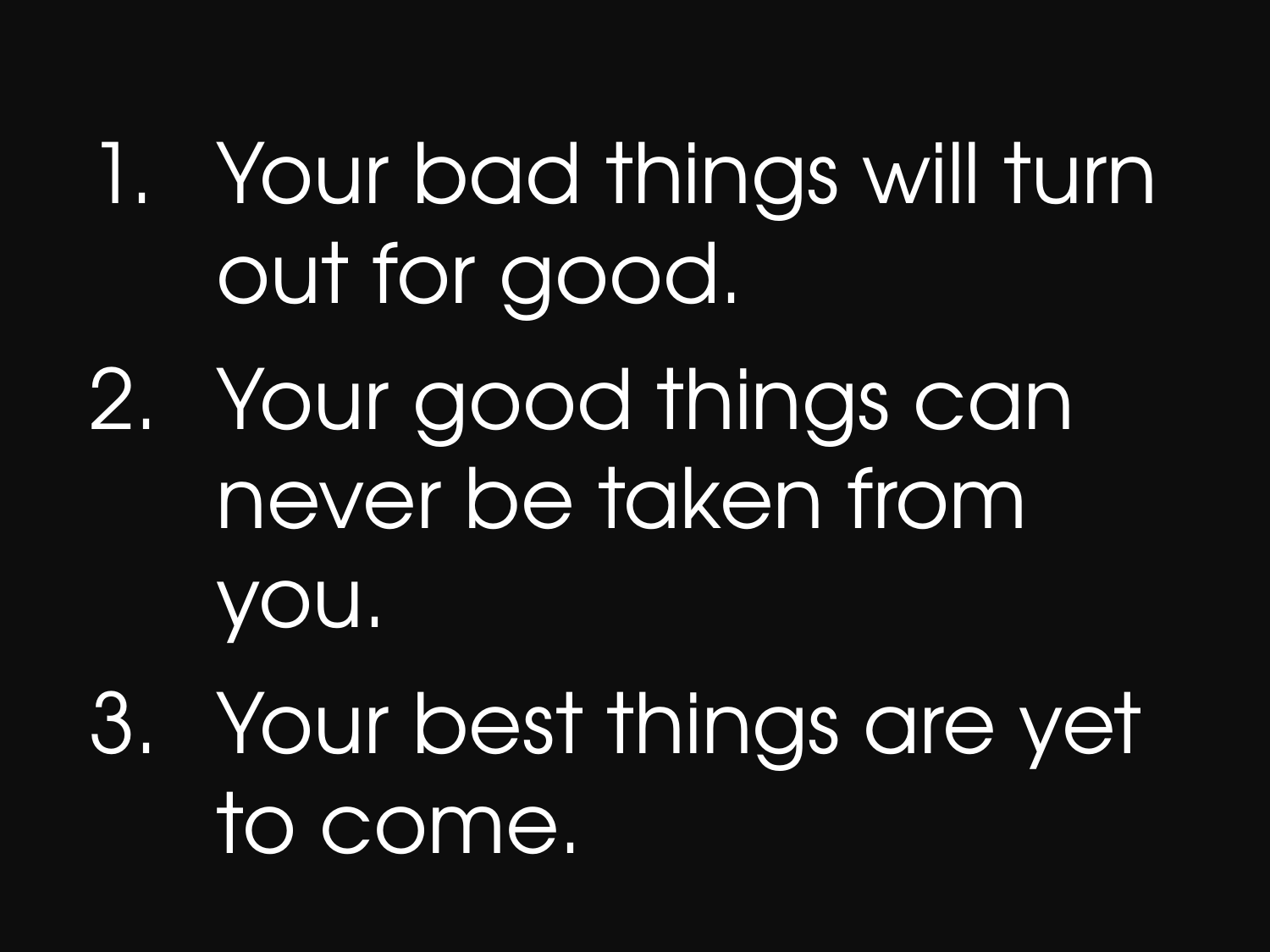

Your bad things will turn out for good.
Your good things can never be taken from you.
Your best things are yet to come.